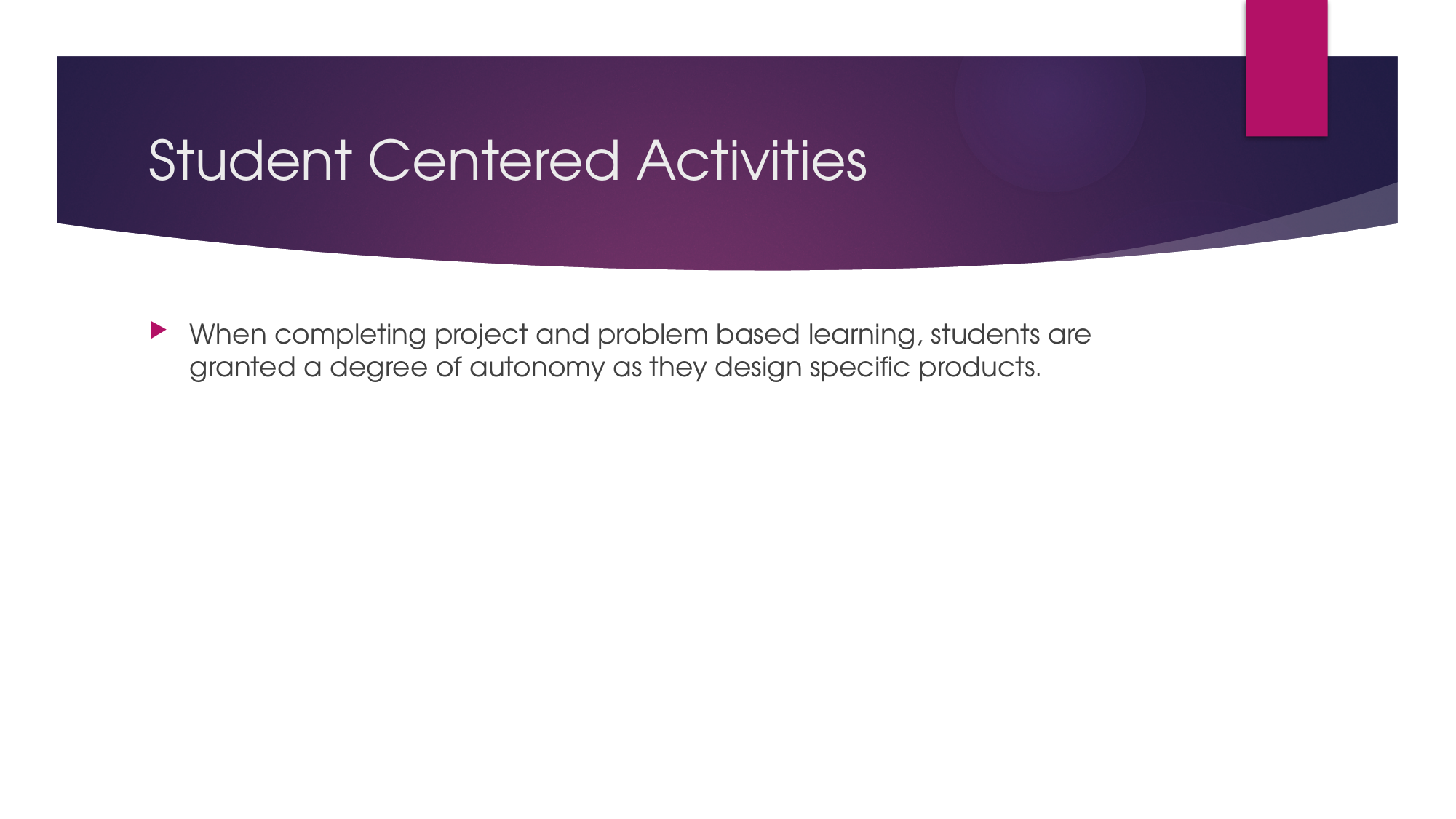

# Student Centered Activities
When completing project and problem based learning, students are granted a degree of autonomy as they design specific products.